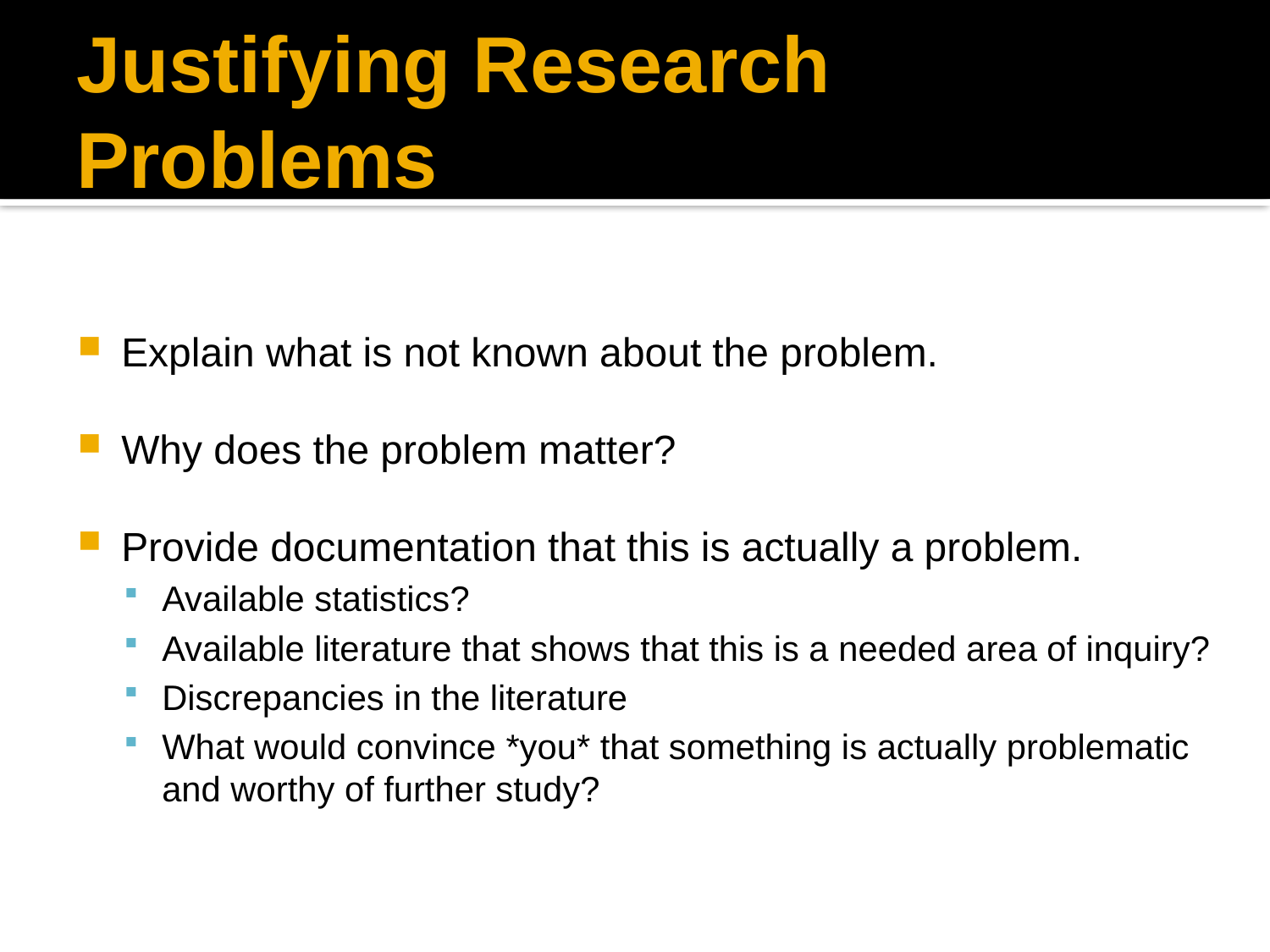

# Justifying Research Problems
Explain what is not known about the problem.

Why does the problem matter?

Provide documentation that this is actually a problem.
Available statistics?
Available literature that shows that this is a needed area of inquiry?
Discrepancies in the literature
What would convince *you* that something is actually problematic and worthy of further study?